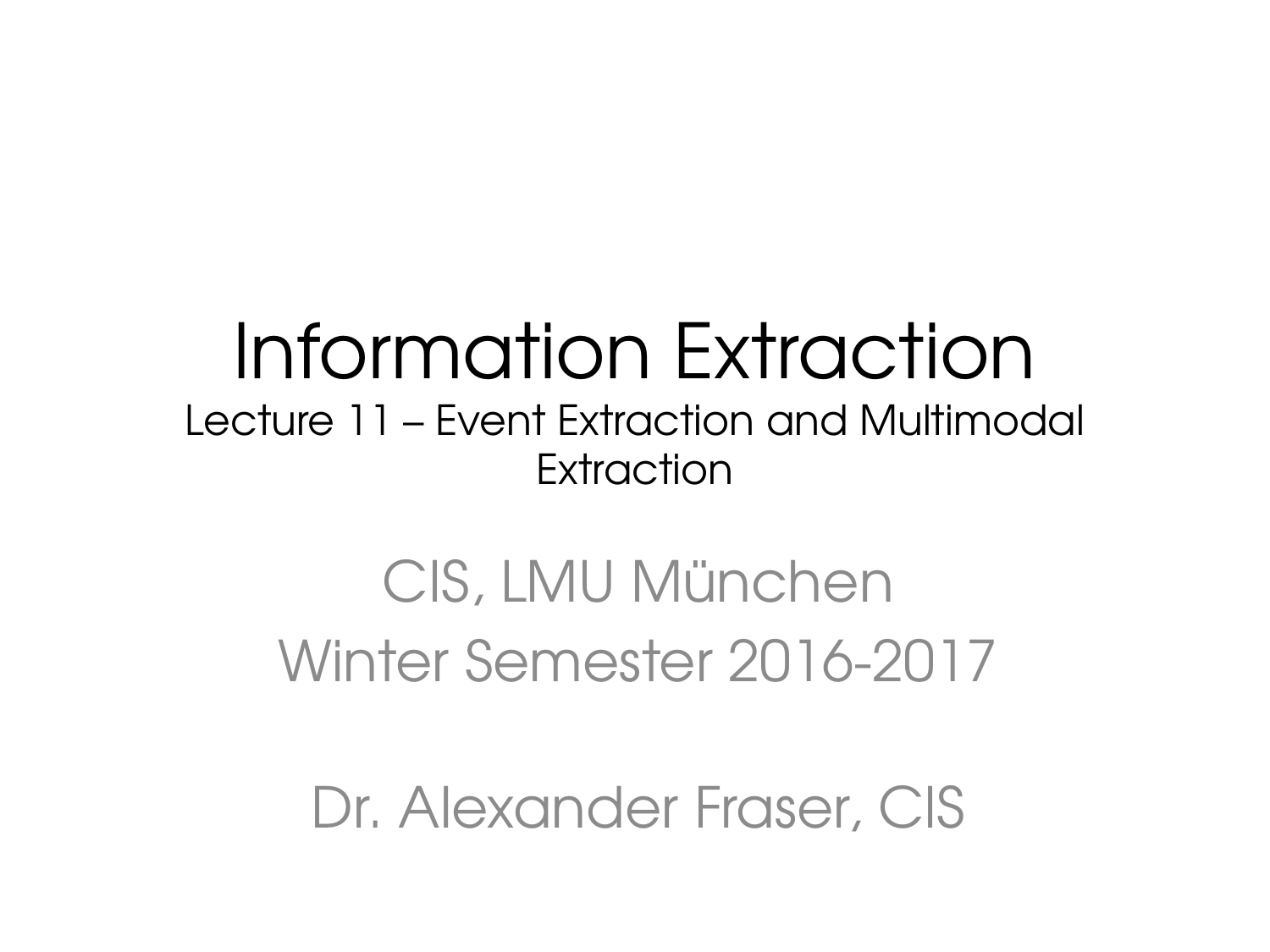

# Information Extraction Lecture 11 – Event Extraction and Multimodal Extraction
CIS, LMU München
Winter Semester 2016-2017
Dr. Alexander Fraser, CIS